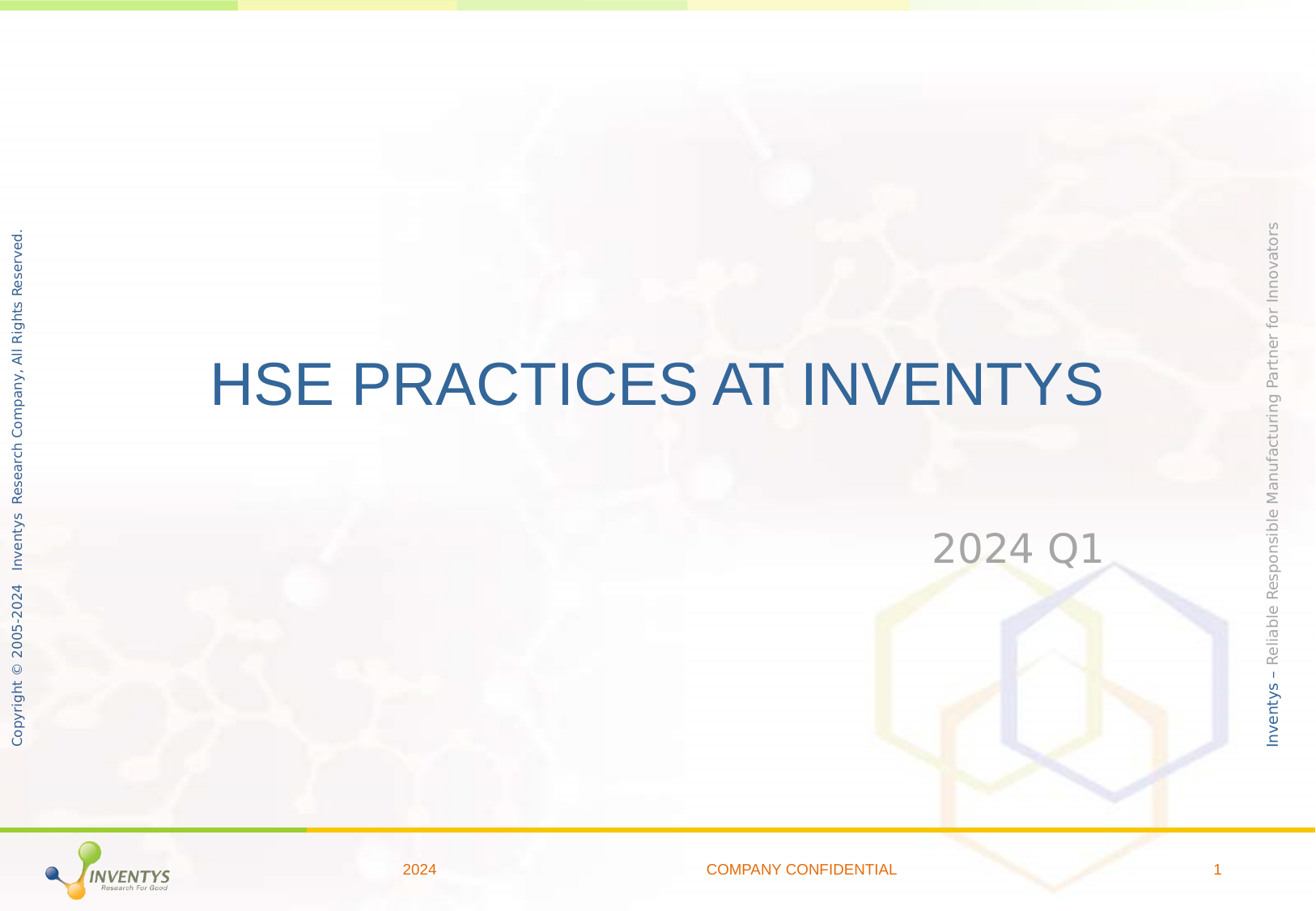

# HSE Practices at Inventys
2024 Q1

2024
COMPANY CONFIDENTIAL
1